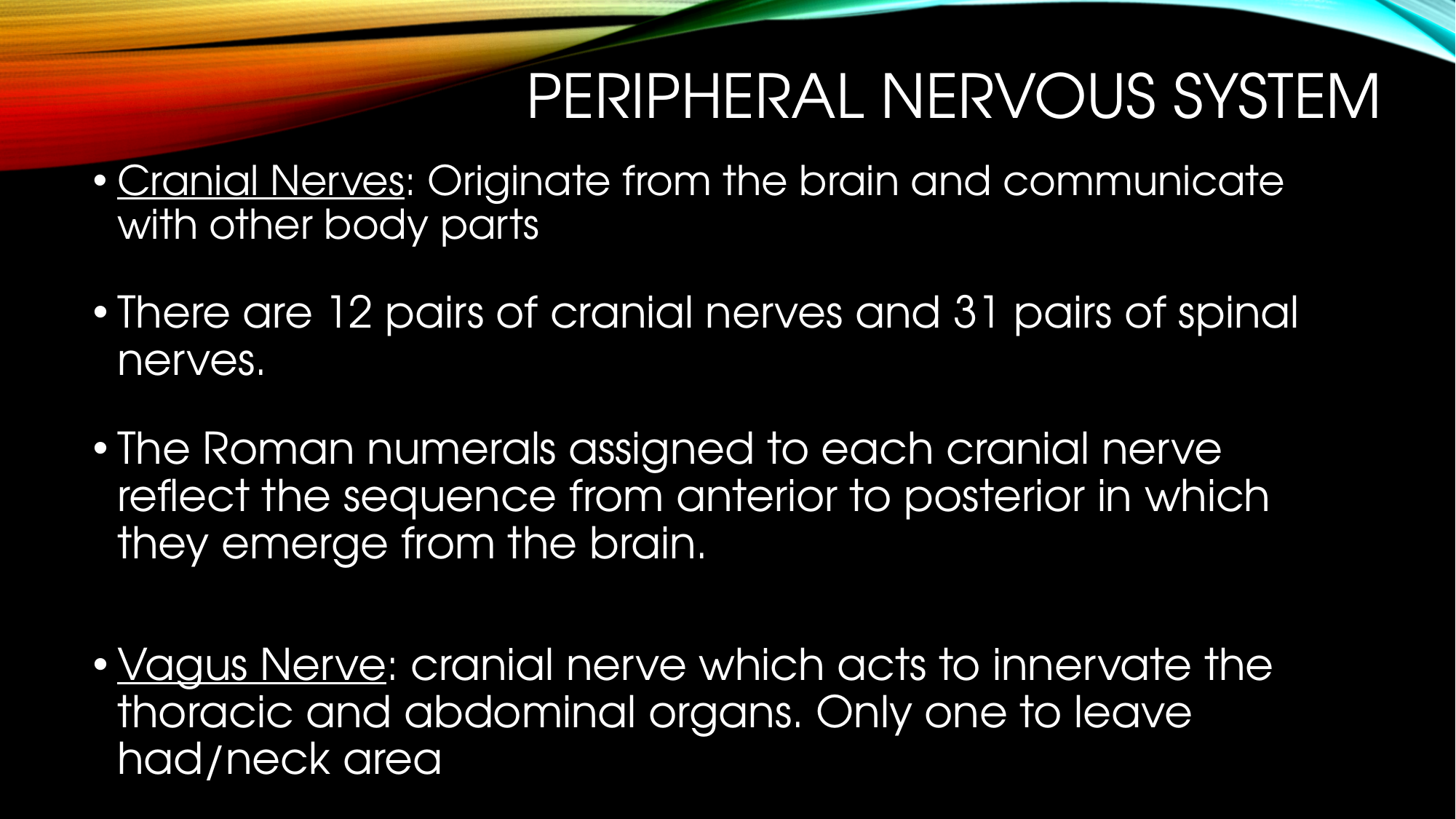

# Peripheral Nervous system
Cranial Nerves: Originate from the brain and communicate with other body parts

There are 12 pairs of cranial nerves and 31 pairs of spinal nerves.

The Roman numerals assigned to each cranial nerve reflect the sequence from anterior to posterior in which they emerge from the brain.

Vagus Nerve: cranial nerve which acts to innervate the thoracic and abdominal organs. Only one to leave had/neck area